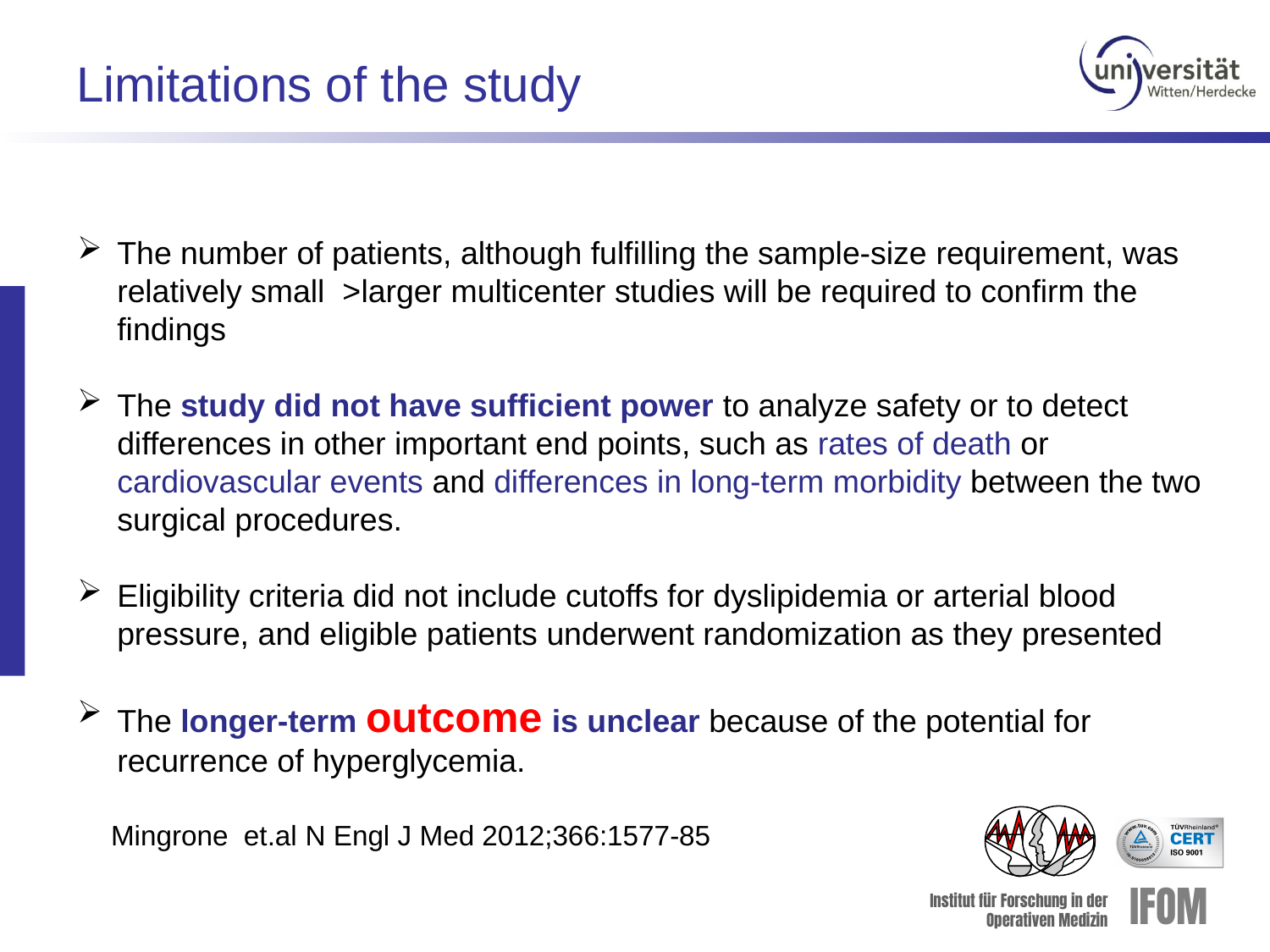

# Limitations of the study
The number of patients, although fulfilling the sample-size requirement, was relatively small  >larger multicenter studies will be required to confirm the findings

The study did not have sufficient power to analyze safety or to detect differences in other important end points, such as rates of death or cardiovascular events and differences in long-term morbidity between the two surgical procedures.

Eligibility criteria did not include cutoffs for dyslipidemia or arterial blood pressure, and eligible patients underwent randomization as they presented

The longer-term outcome is unclear because of the potential for recurrence of hyperglycemia.
Mingrone  et.al N Engl J Med 2012;366:1577-85